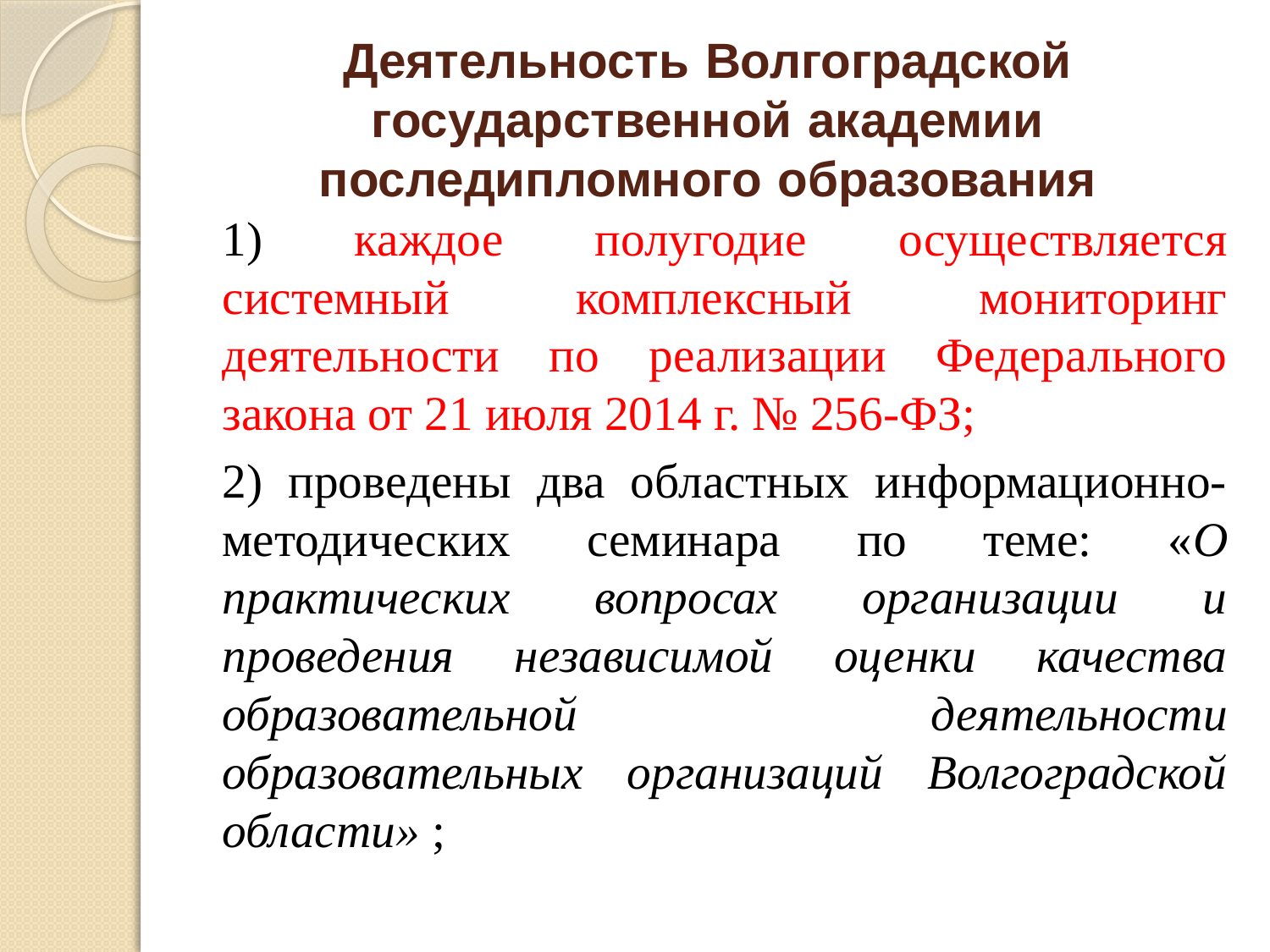

# Деятельность Волгоградской государственной академии последипломного образования
1) каждое полугодие осуществляется системный комплексный мониторинг деятельности по реализации Федерального закона от 21 июля 2014 г. № 256-ФЗ;
2) проведены два областных информационно-методических семинара по теме: «О практических вопросах организации и проведения независимой оценки качества образовательной деятельности образовательных организаций Волгоградской области» ;